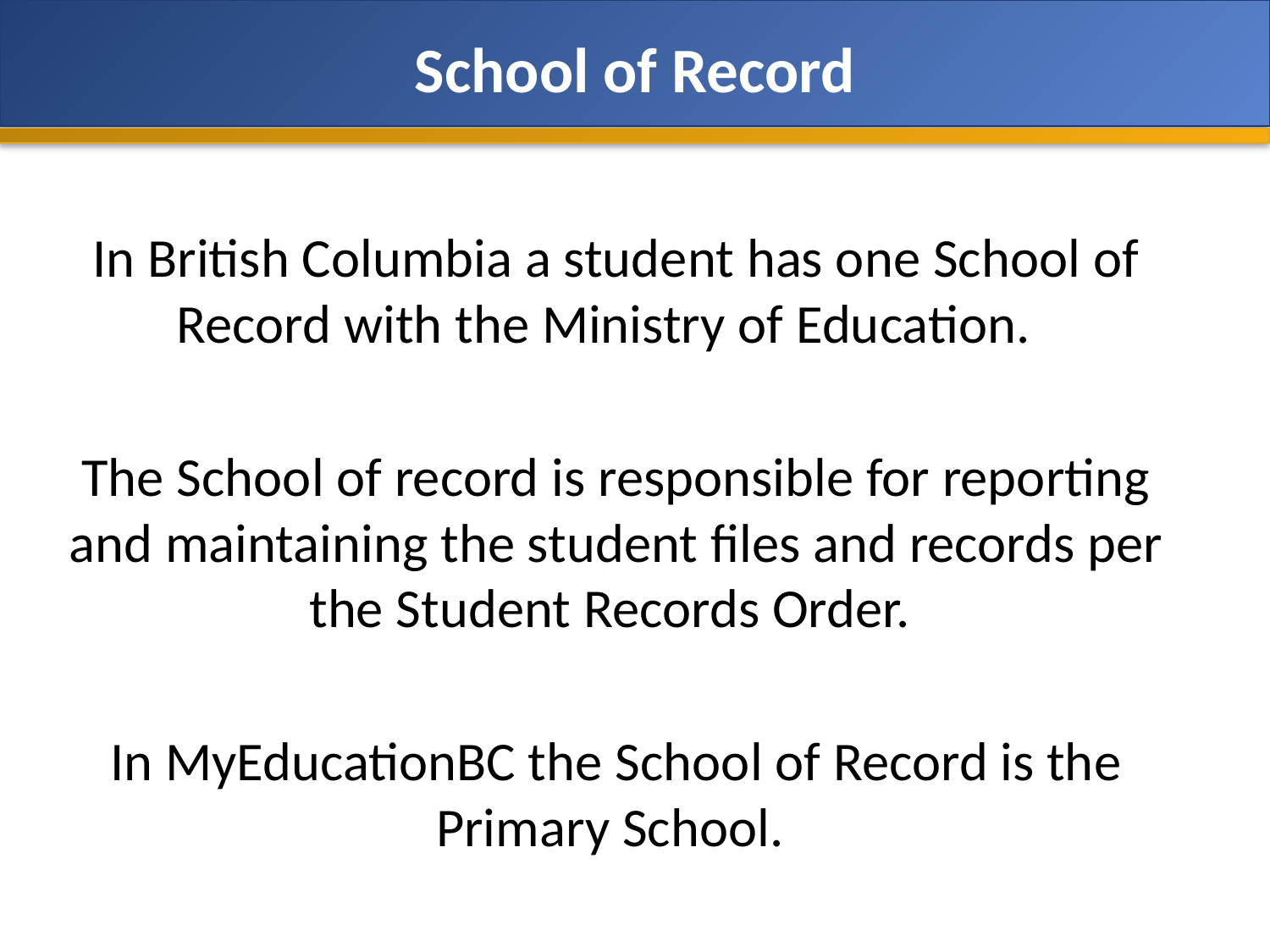

# School of Record
In British Columbia a student has one School of Record with the Ministry of Education.

The School of record is responsible for reporting and maintaining the student files and records per the Student Records Order.

In MyEducationBC the School of Record is the Primary School.